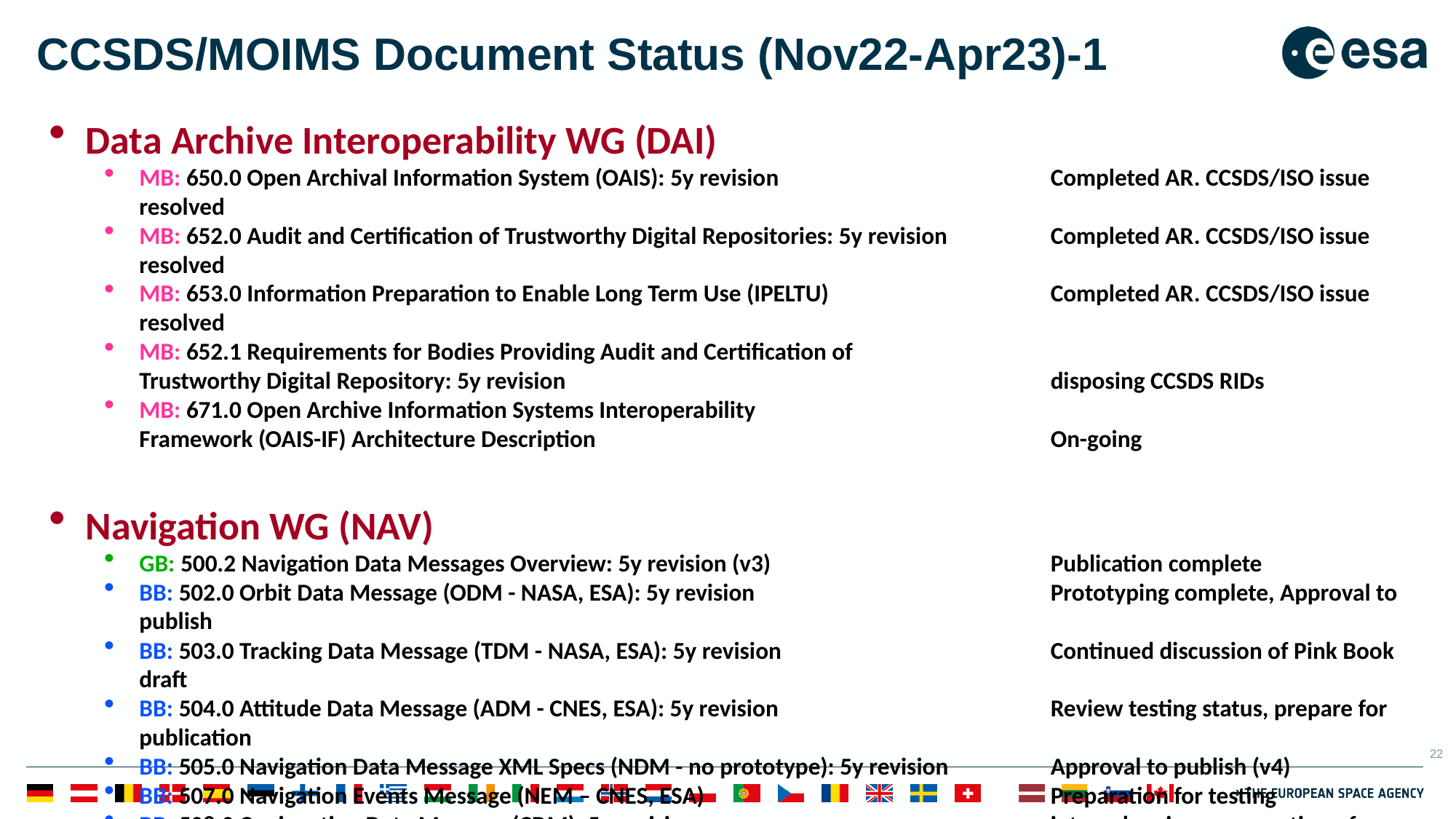

# CCSDS/MOIMS Document Status (Nov22-Apr23)-1
Data Archive Interoperability WG (DAI)
MB: 650.0 Open Archival Information System (OAIS): 5y revision	Completed AR. CCSDS/ISO issue resolved
MB: 652.0 Audit and Certification of Trustworthy Digital Repositories: 5y revision 	Completed AR. CCSDS/ISO issue resolved
MB: 653.0 Information Preparation to Enable Long Term Use (IPELTU)	Completed AR. CCSDS/ISO issue resolved
MB: 652.1 Requirements for Bodies Providing Audit and Certification of
Trustworthy Digital Repository: 5y revision 	disposing CCSDS RIDs
MB: 671.0 Open Archive Information Systems Interoperability
Framework (OAIS-IF) Architecture Description 	On-going

Navigation WG (NAV)
GB: 500.2 Navigation Data Messages Overview: 5y revision (v3) 	Publication complete
BB: 502.0 Orbit Data Message (ODM - NASA, ESA): 5y revision 	Prototyping complete, Approval to publish
BB: 503.0 Tracking Data Message (TDM - NASA, ESA): 5y revision 	Continued discussion of Pink Book draft
BB: 504.0 Attitude Data Message (ADM - CNES, ESA): 5y revision 	Review testing status, prepare for publication
BB: 505.0 Navigation Data Message XML Specs (NDM - no prototype): 5y revision	Approval to publish (v4)
BB: 507.0 Navigation Events Message (NEM – CNES, ESA)	Preparation for testing
BB: 508.0 Conjunction Data Message (CDM): 5y revision	internal review, preparation of testing and AR
BB: 509.0 Pointing Request Message (PRM)	New corrigendum in work
Meeting with SANA team to discuss current developments and upcoming registry changes